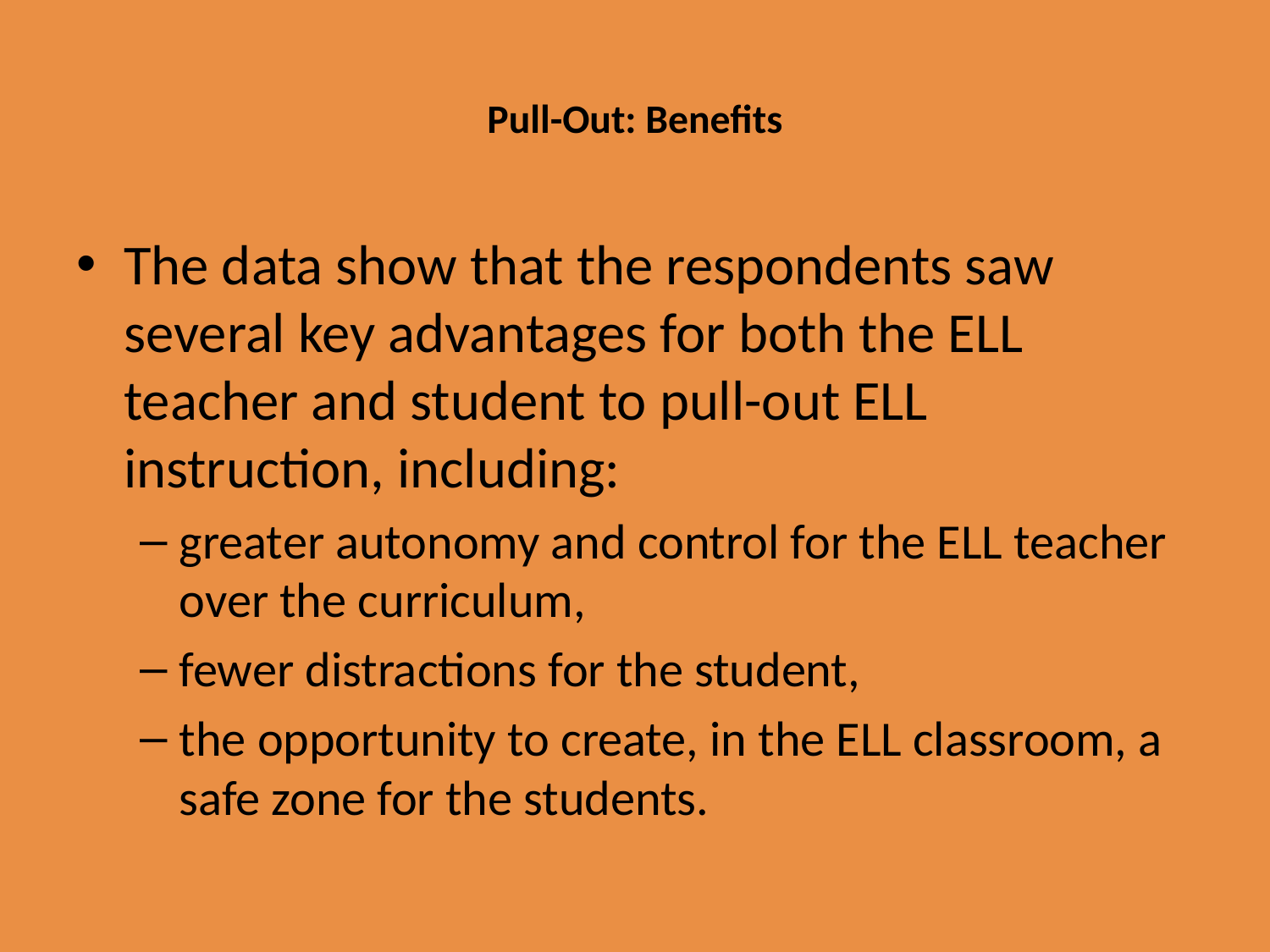

# Pull-Out: Benefits
The data show that the respondents saw several key advantages for both the ELL teacher and student to pull-out ELL instruction, including:
greater autonomy and control for the ELL teacher over the curriculum,
fewer distractions for the student,
the opportunity to create, in the ELL classroom, a safe zone for the students.